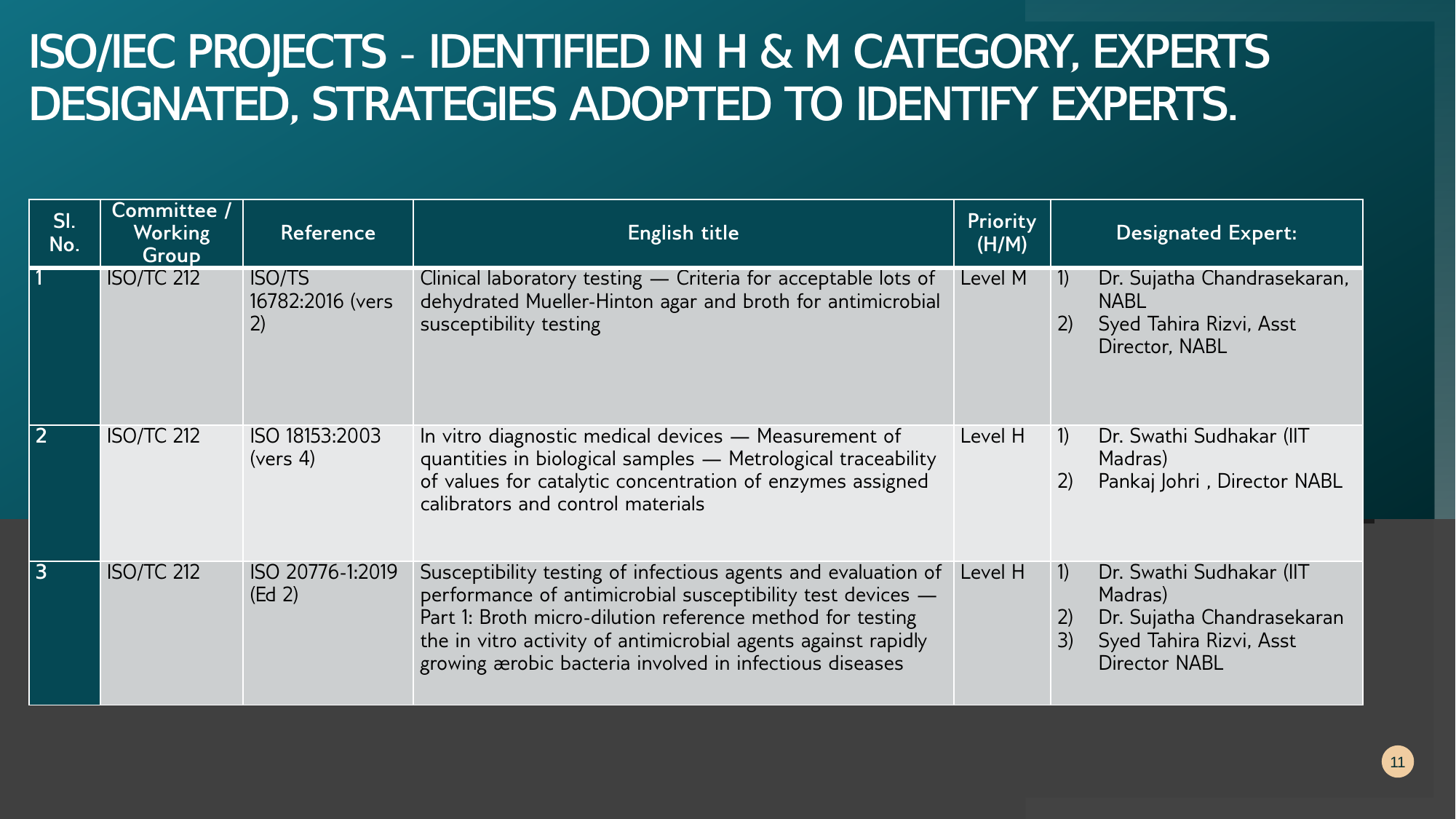

# ISO/IEC Projects - Identified in H & M category, experts designated, strategies adopted to identify experts.
| Sl. No. | Committee / Working Group | Reference | English title | Priority (H/M) | Designated Expert: |
| --- | --- | --- | --- | --- | --- |
| 1 | ISO/TC 212 | ISO/TS 16782:2016 (vers 2) | Clinical laboratory testing — Criteria for acceptable lots of dehydrated Mueller-Hinton agar and broth for antimicrobial susceptibility testing | Level M | Dr. Sujatha Chandrasekaran, NABL Syed Tahira Rizvi, Asst Director, NABL |
| 2 | ISO/TC 212 | ISO 18153:2003 (vers 4) | In vitro diagnostic medical devices — Measurement of quantities in biological samples — Metrological traceability of values for catalytic concentration of enzymes assigned calibrators and control materials | Level H | Dr. Swathi Sudhakar (IIT Madras) Pankaj Johri , Director NABL |
| 3 | ISO/TC 212 | ISO 20776-1:2019 (Ed 2) | Susceptibility testing of infectious agents and evaluation of performance of antimicrobial susceptibility test devices — Part 1: Broth micro-dilution reference method for testing the in vitro activity of antimicrobial agents against rapidly growing aerobic bacteria involved in infectious diseases | Level H | Dr. Swathi Sudhakar (IIT Madras) Dr. Sujatha Chandrasekaran Syed Tahira Rizvi, Asst Director NABL |
11